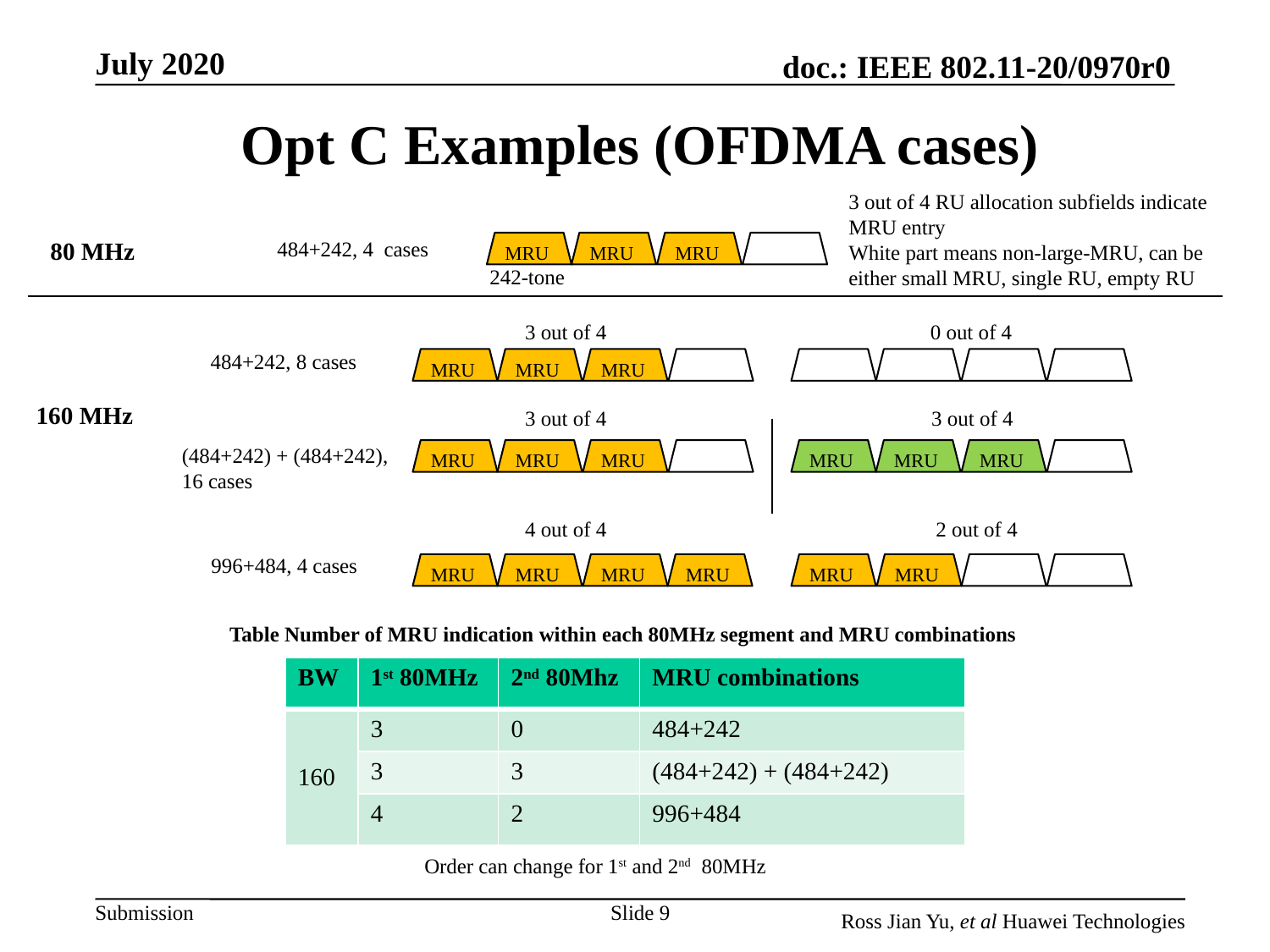

# Opt C Examples (OFDMA cases)
3 out of 4 RU allocation subfields indicate MRU entry
White part means non-large-MRU, can be either small MRU, single RU, empty RU
484+242, 4  cases
80 MHz
MRU
MRU
MRU

242-tone
3 out of 4
0 out of 4
MRU
MRU
MRU

484+242, 8 cases
160 MHz
3 out of 4
3 out of 4
(484+242) + (484+242), 16 cases
MRU
MRU
MRU

MRU
MRU
MRU

4 out of 4
2 out of 4
996+484, 4 cases
MRU
MRU
MRU
MRU
MRU
MRU

Table Number of MRU indication within each 80MHz segment and MRU combinations
| BW | 1st 80MHz | 2nd 80Mhz | MRU combinations |
| --- | --- | --- | --- |
| 160 | 3 | 0 | 484+242 |
|  | 3 | 3 | (484+242) + (484+242) |
|  | 4 | 2 | 996+484 |
Order can change for 1st and 2nd  80MHz
Slide 9